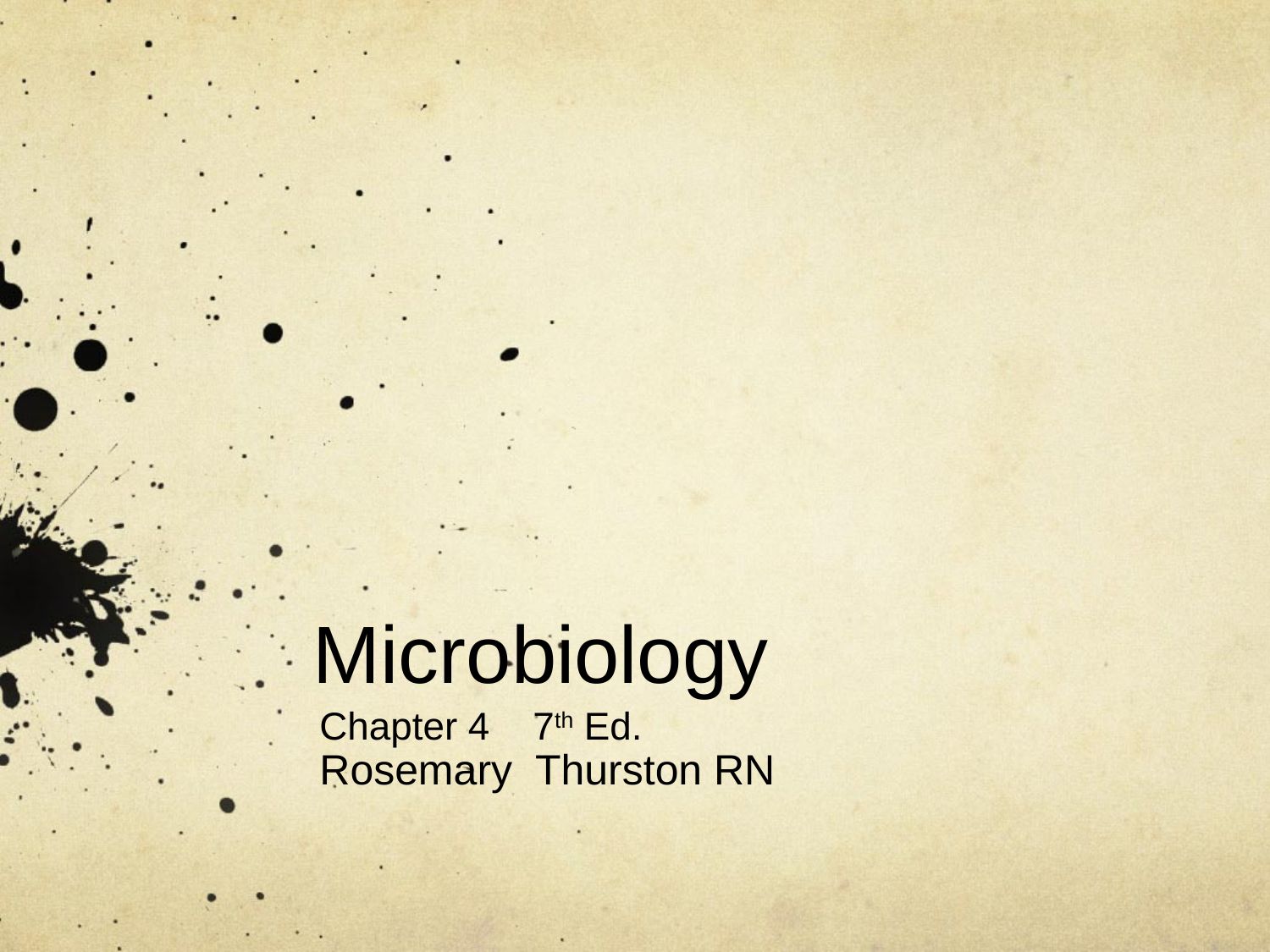

# Microbiology
Chapter 4    7th Ed.
Rosemary  Thurston RN